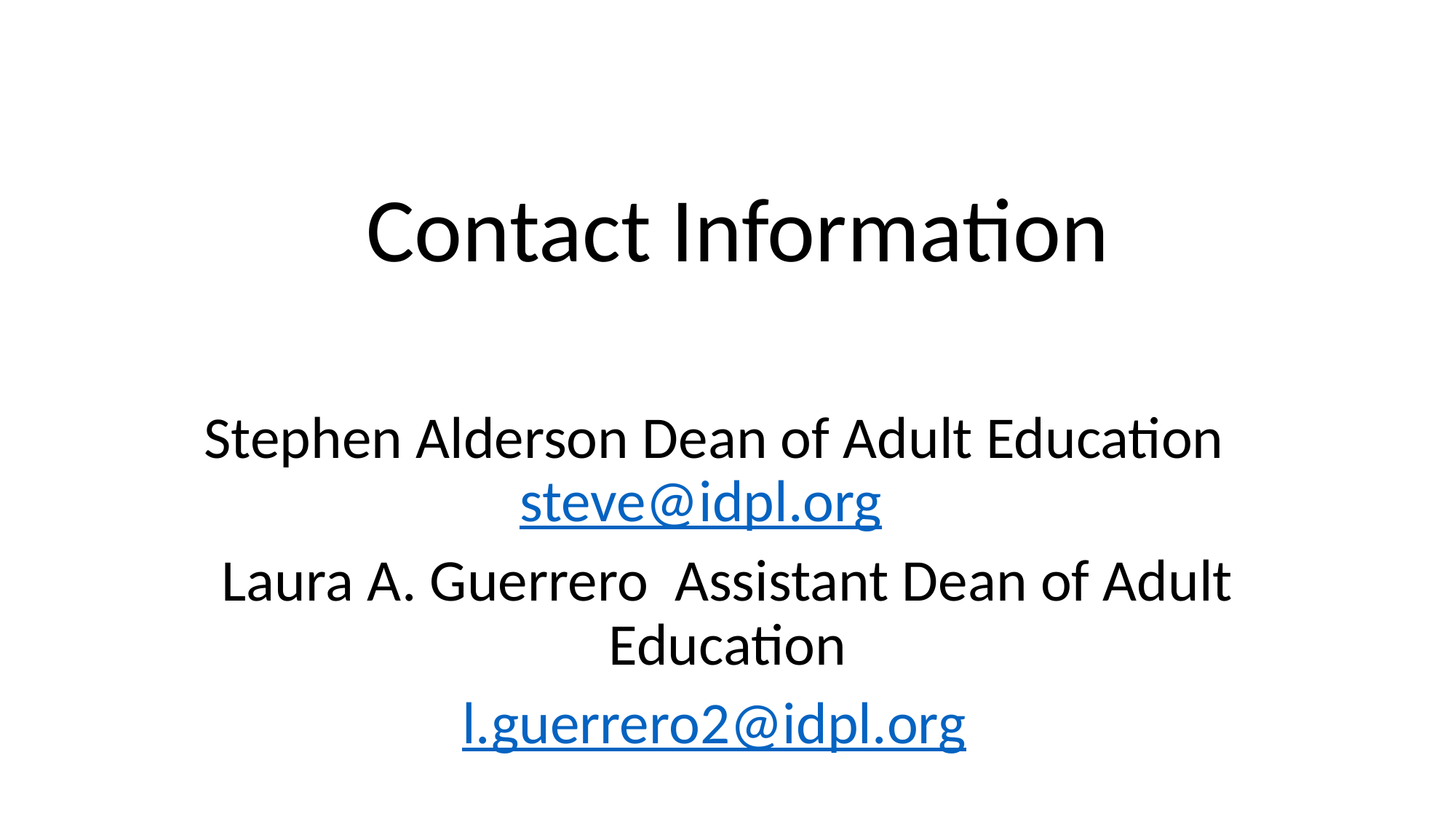

# Contact Information

Stephen Alderson Dean of Adult Education  steve@idpl.org
Laura A. Guerrero  Assistant Dean of Adult Education
 l.guerrero2@idpl.org